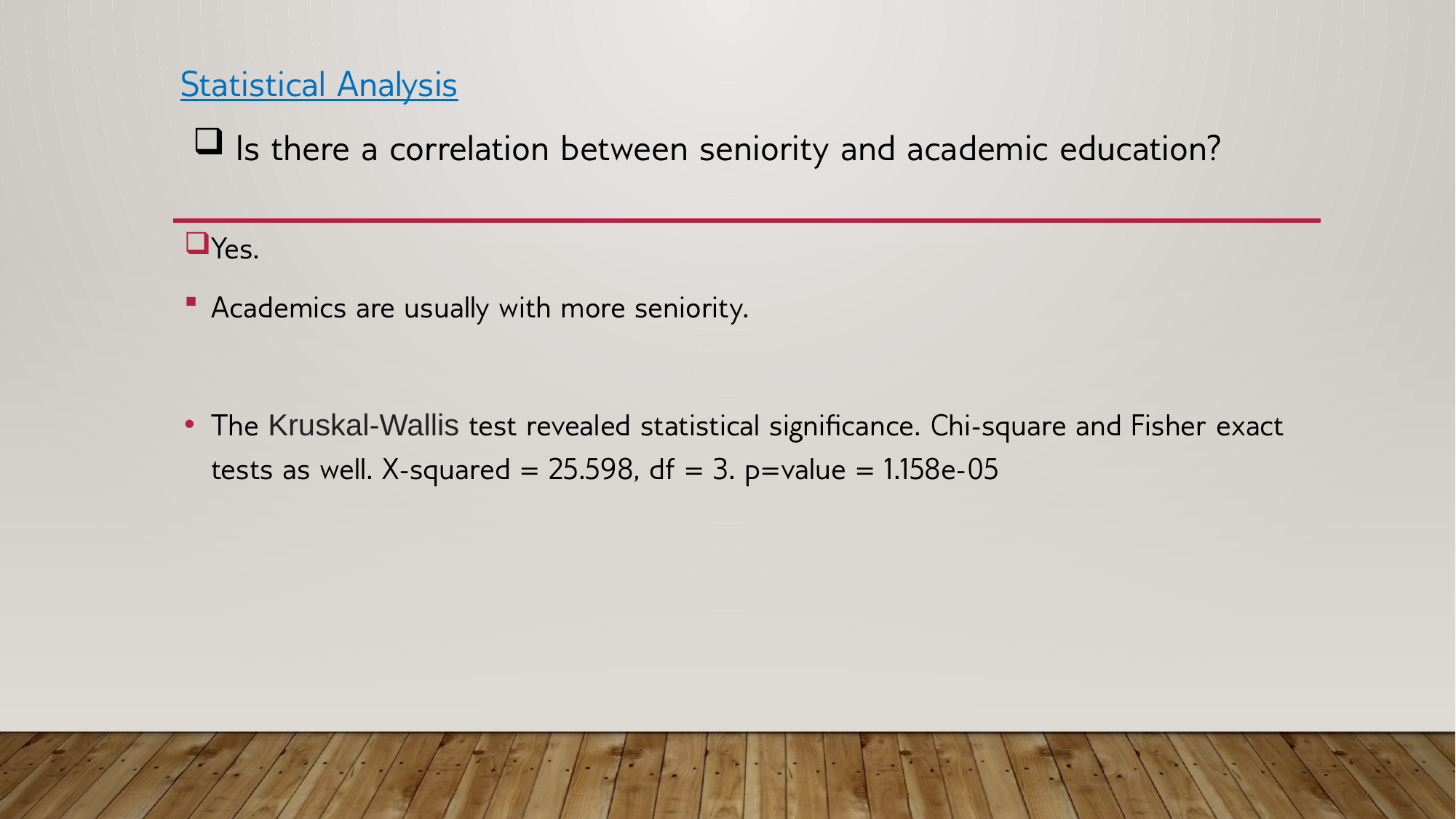

Statistical Analysis
 Is there a correlation between seniority and academic education?
Yes.
Academics are usually with more seniority.

The Kruskal-Wallis test revealed statistical significance. Chi-square and Fisher exact tests as well. X-squared = 25.598, df = 3. p=value = 1.158e-05